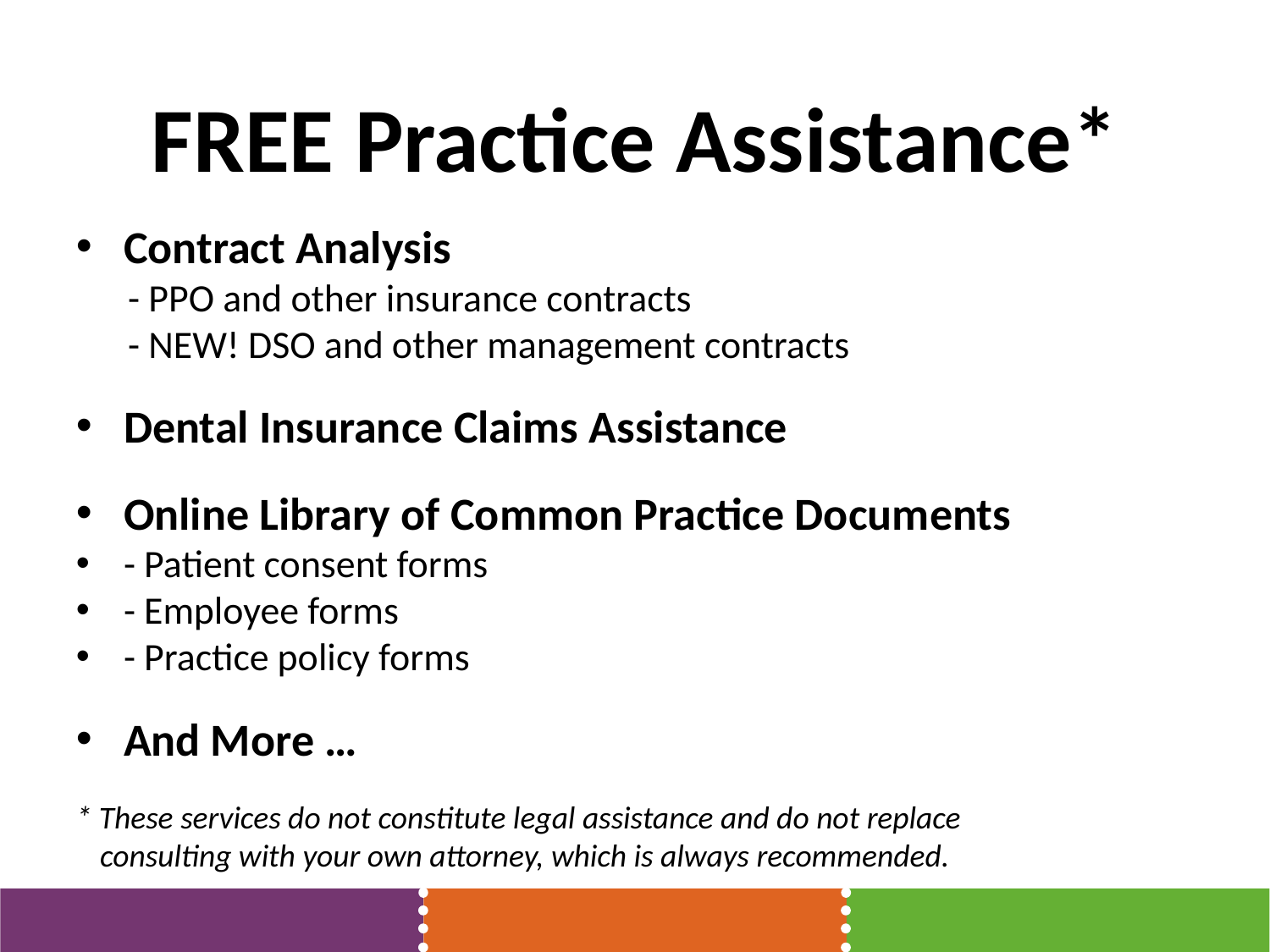

FREE Practice Assistance*
Contract Analysis
      - PPO and other insurance contracts
      - NEW! DSO and other management contracts
Dental Insurance Claims Assistance
Online Library of Common Practice Documents
- Patient consent forms
- Employee forms
- Practice policy forms
And More …
* These services do not constitute legal assistance and do not replace consulting with your own attorney, which is always recommended.